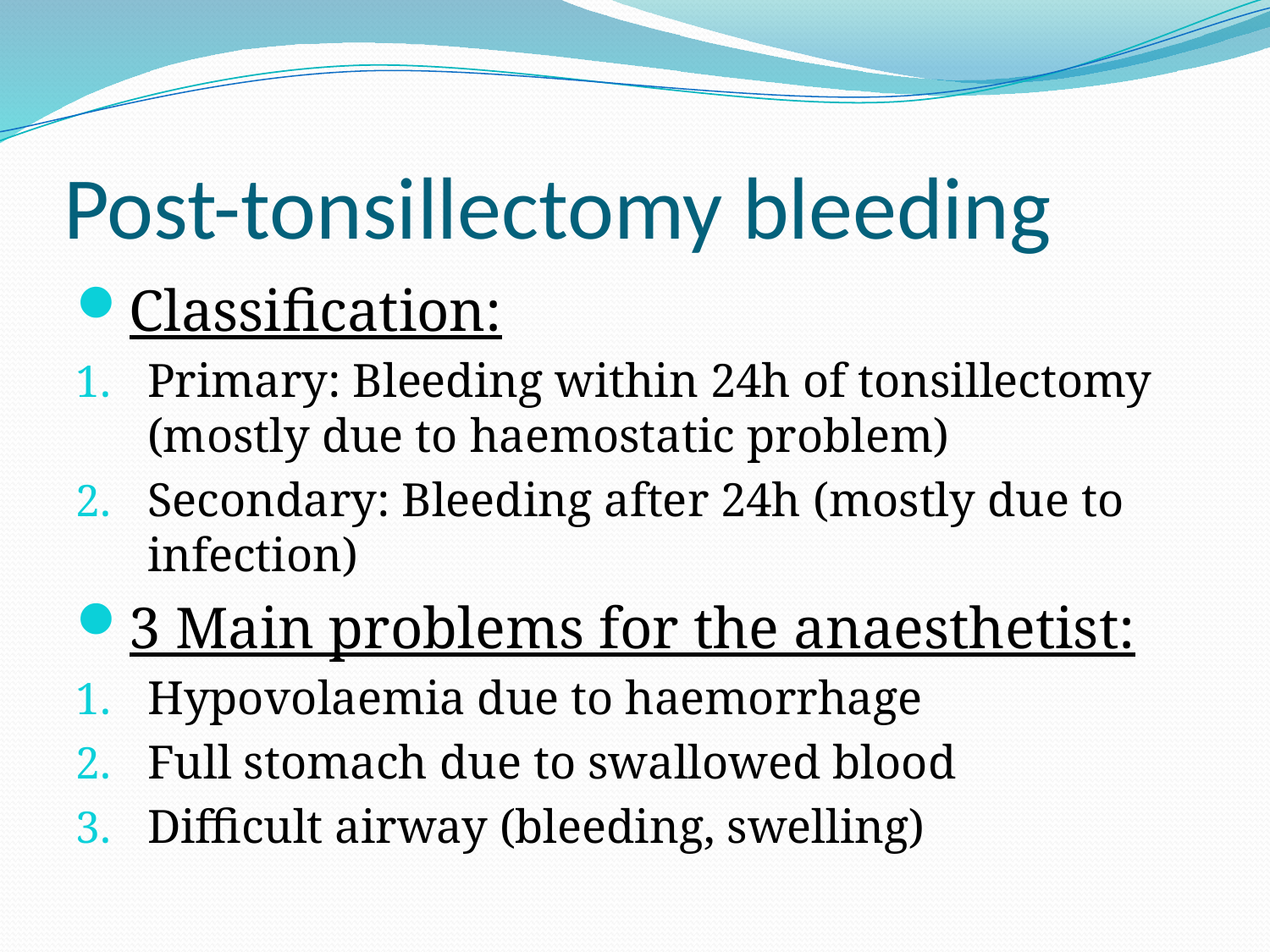

# Post-tonsillectomy bleeding
Classification:
Primary: Bleeding within 24h of tonsillectomy (mostly due to haemostatic problem)
Secondary: Bleeding after 24h (mostly due to infection)
3 Main problems for the anaesthetist:
Hypovolaemia due to haemorrhage
Full stomach due to swallowed blood
Difficult airway (bleeding, swelling)